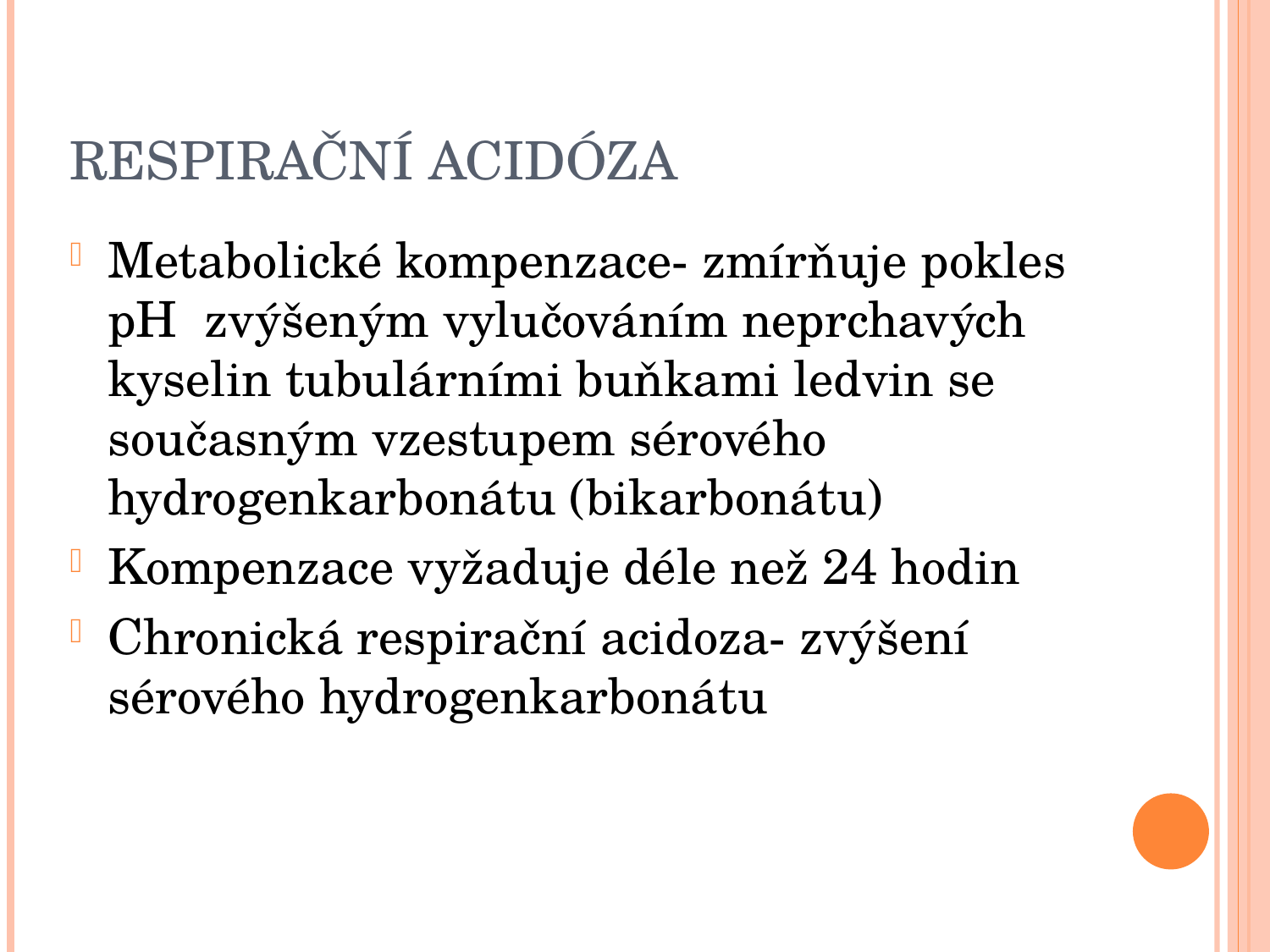

# Respirační acidóza
Metabolické kompenzace- zmírňuje pokles pH  zvýšeným vylučováním neprchavých kyselin tubulárními buňkami ledvin se současným vzestupem sérového hydrogenkarbonátu (bikarbonátu)
Kompenzace vyžaduje déle než 24 hodin
Chronická respirační acidoza- zvýšení sérového hydrogenkarbonátu